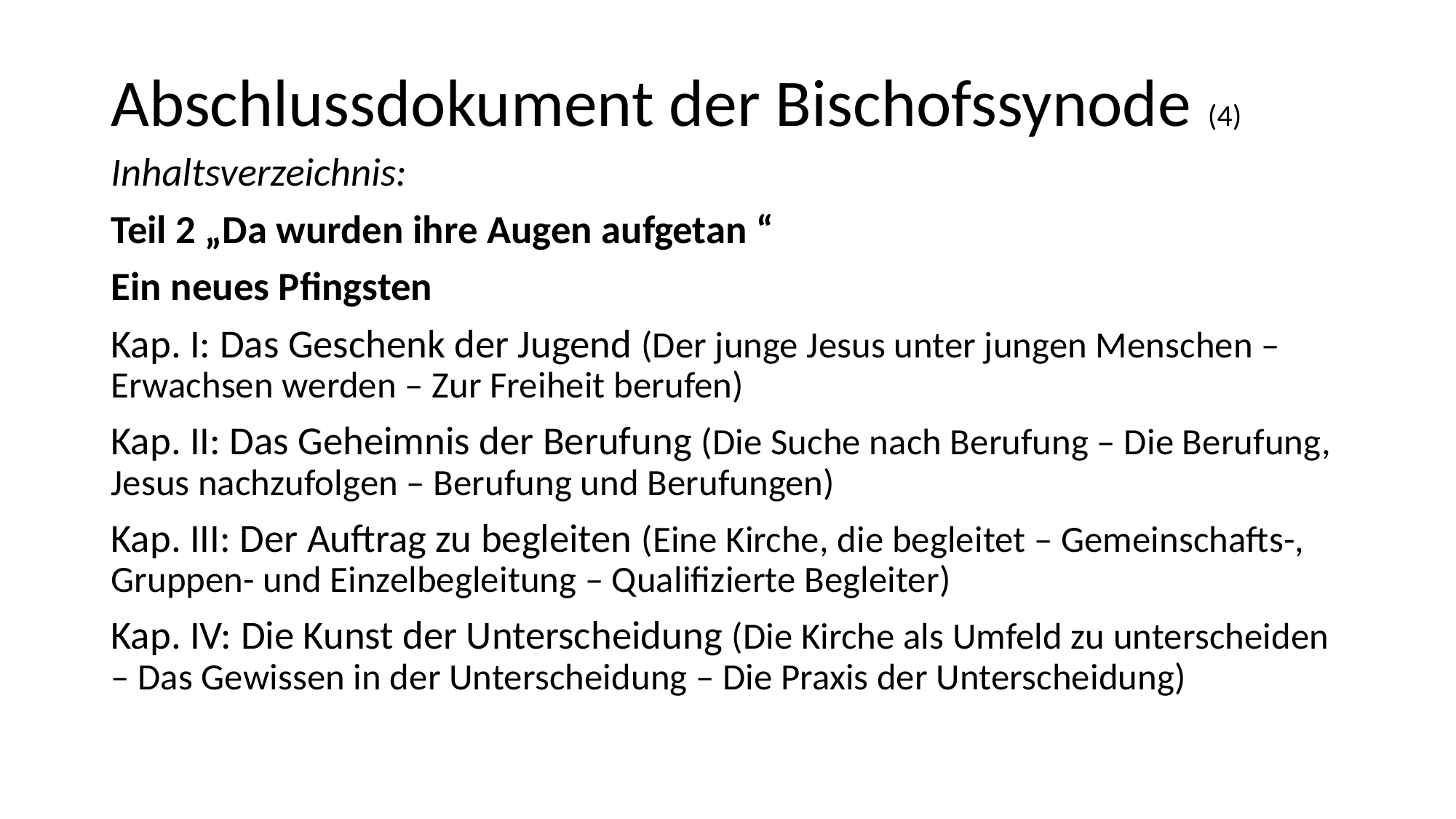

# Abschlussdokument der Bischofssynode (4)
Inhaltsverzeichnis:
Teil 2 „Da wurden ihre Augen aufgetan “
Ein neues Pfingsten
Kap. I: Das Geschenk der Jugend (Der junge Jesus unter jungen Menschen – Erwachsen werden – Zur Freiheit berufen)
Kap. II: Das Geheimnis der Berufung (Die Suche nach Berufung – Die Berufung, Jesus nachzufolgen – Berufung und Berufungen)
Kap. III: Der Auftrag zu begleiten (Eine Kirche, die begleitet – Gemeinschafts-, Gruppen- und Einzelbegleitung – Qualifizierte Begleiter)
Kap. IV: Die Kunst der Unterscheidung (Die Kirche als Umfeld zu unterscheiden – Das Gewissen in der Unterscheidung – Die Praxis der Unterscheidung)